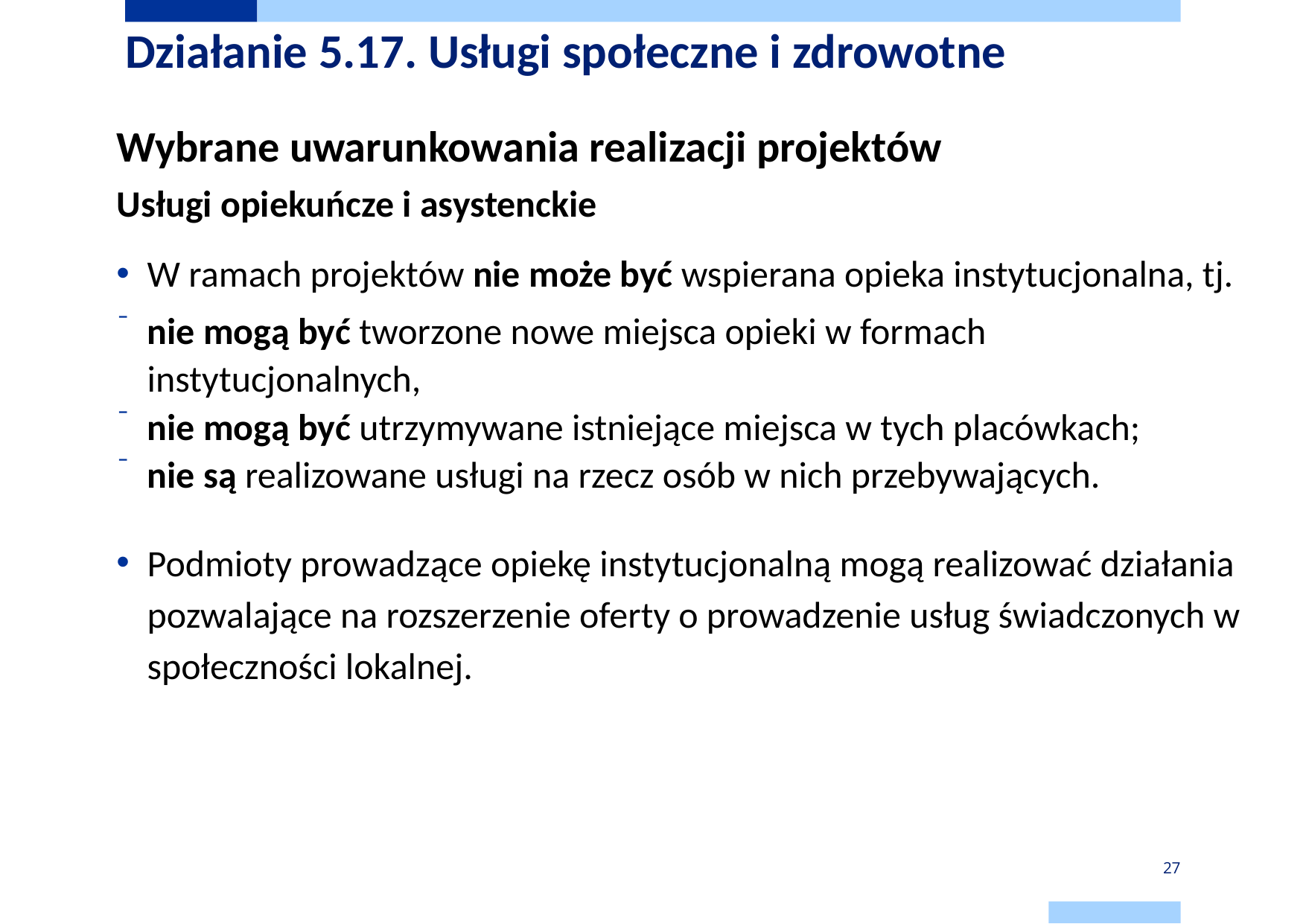

# Działanie 5.17. Usługi społeczne i zdrowotne
Wybrane uwarunkowania realizacji projektów
Usługi opiekuńcze i asystenckie
W ramach projektów nie może być wspierana opieka instytucjonalna, tj.
nie mogą być tworzone nowe miejsca opieki w formach instytucjonalnych,
nie mogą być utrzymywane istniejące miejsca w tych placówkach;
nie są realizowane usługi na rzecz osób w nich przebywających.
Podmioty prowadzące opiekę instytucjonalną mogą realizować działania pozwalające na rozszerzenie oferty o prowadzenie usług świadczonych w społeczności lokalnej.

27